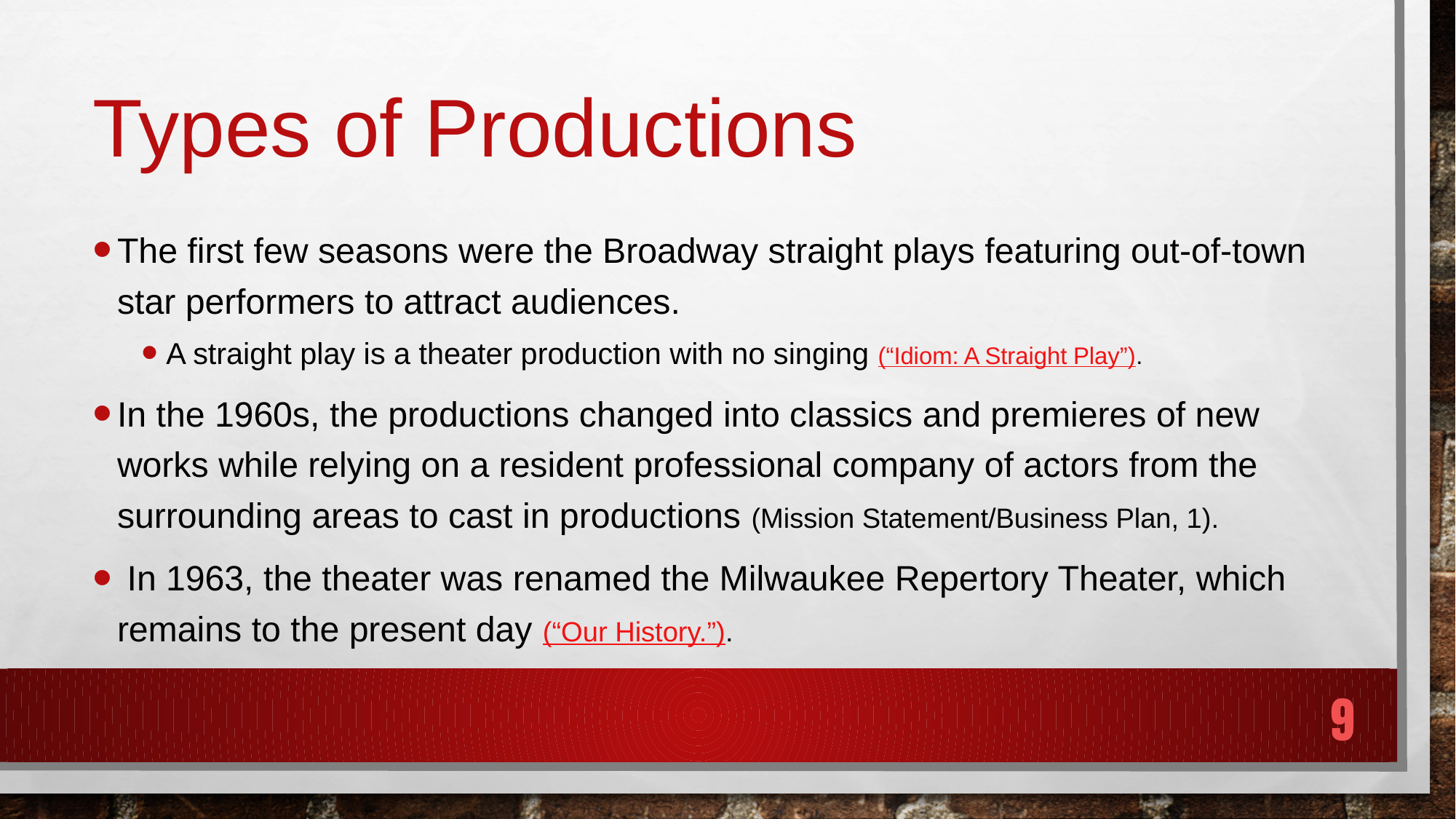

# Types of Productions
The first few seasons were the Broadway straight plays featuring out-of-town star performers to attract audiences.
A straight play is a theater production with no singing (“Idiom: A Straight Play”).
In the 1960s, the productions changed into classics and premieres of new works while relying on a resident professional company of actors from the surrounding areas to cast in productions (Mission Statement/Business Plan, 1).
 In 1963, the theater was renamed the Milwaukee Repertory Theater, which remains to the present day (“Our History.”).

9